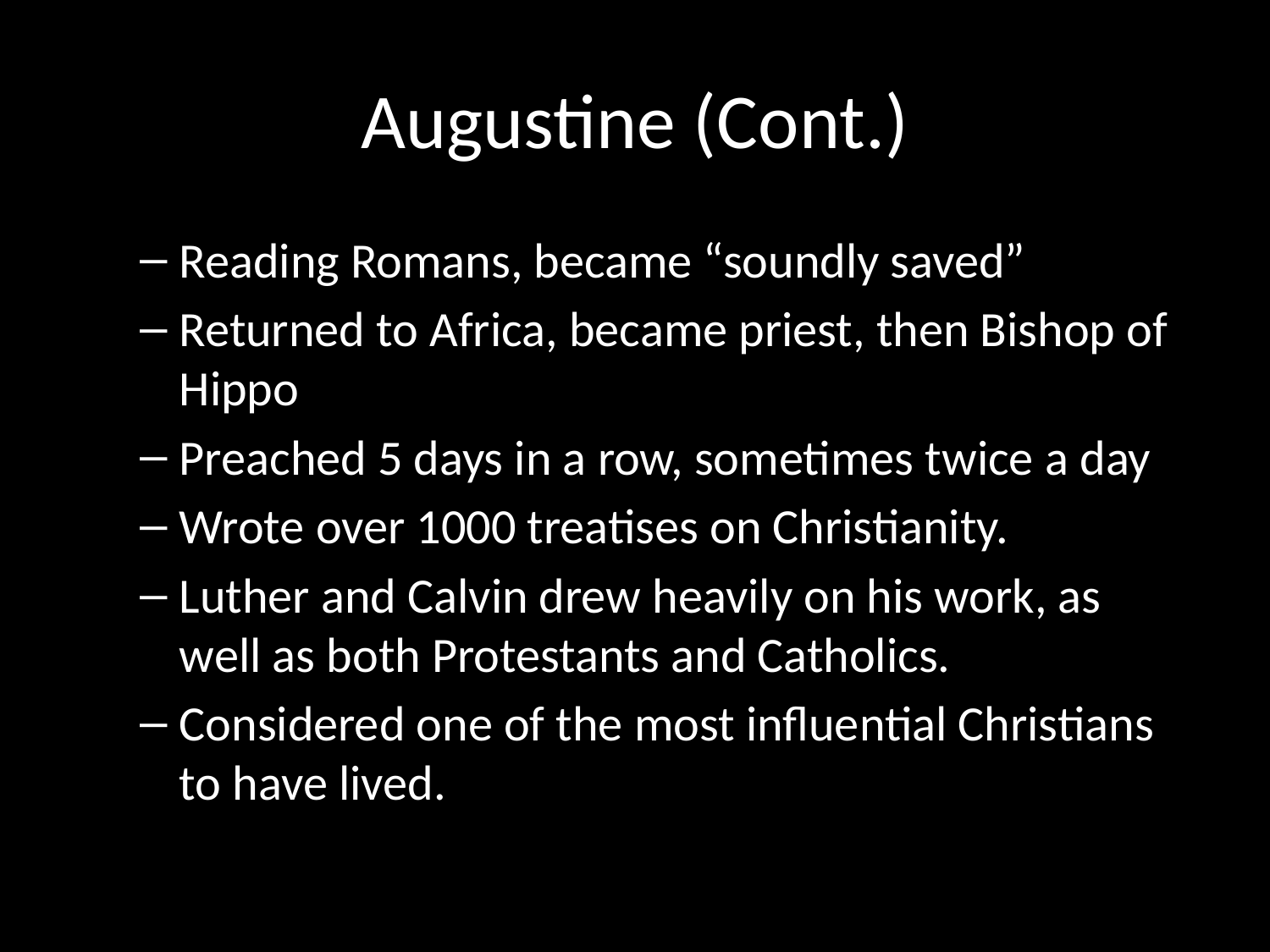

# Augustine (Cont.)
Reading Romans, became “soundly saved”
Returned to Africa, became priest, then Bishop of Hippo
Preached 5 days in a row, sometimes twice a day
Wrote over 1000 treatises on Christianity.
Luther and Calvin drew heavily on his work, as well as both Protestants and Catholics.
Considered one of the most influential Christians to have lived.